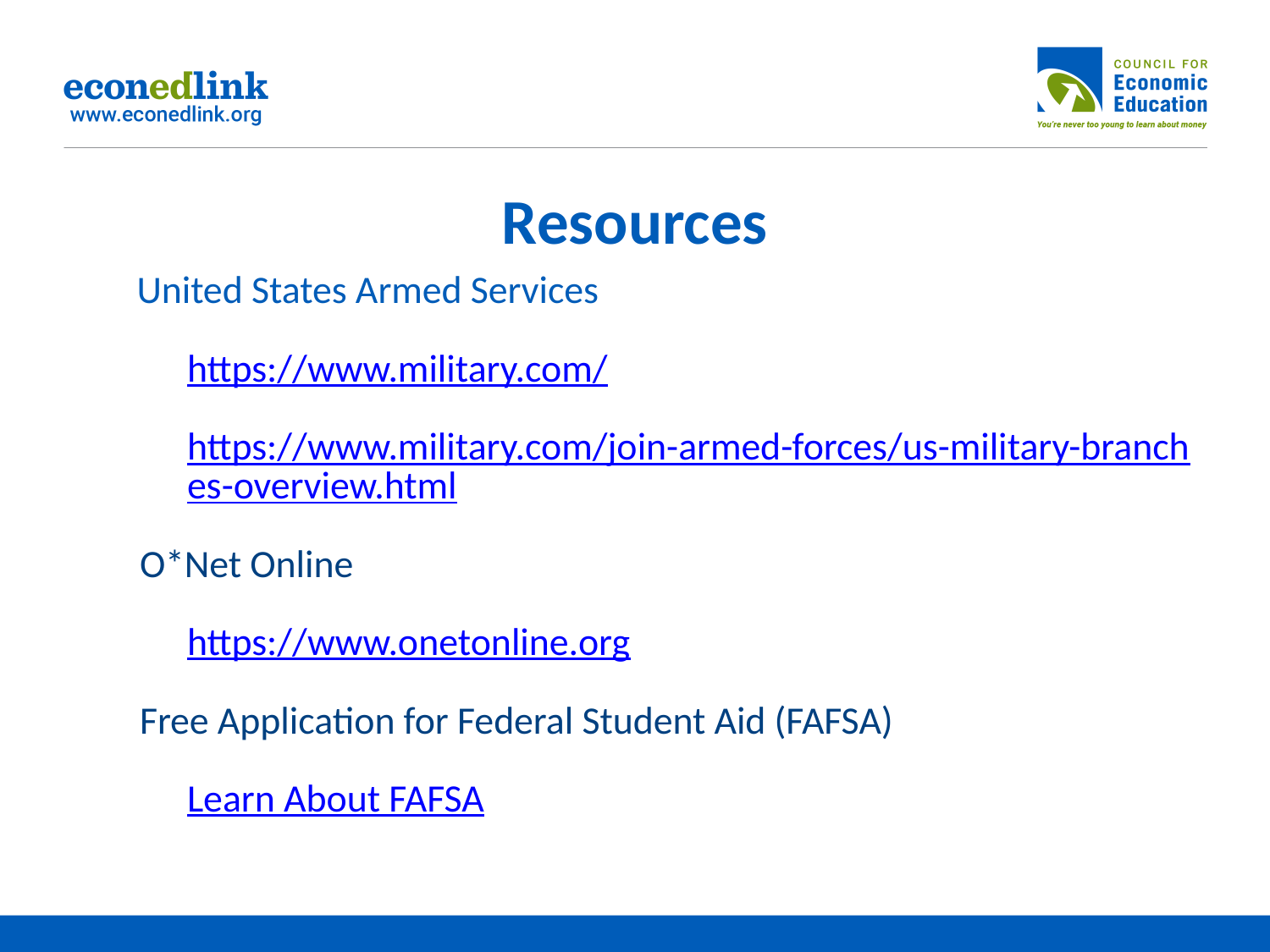

# Resources
       United States Armed Services
https://www.military.com/
https://www.military.com/join-armed-forces/us-military-branches-overview.html
O*Net Online
https://www.onetonline.org
Free Application for Federal Student Aid (FAFSA)
Learn About FAFSA